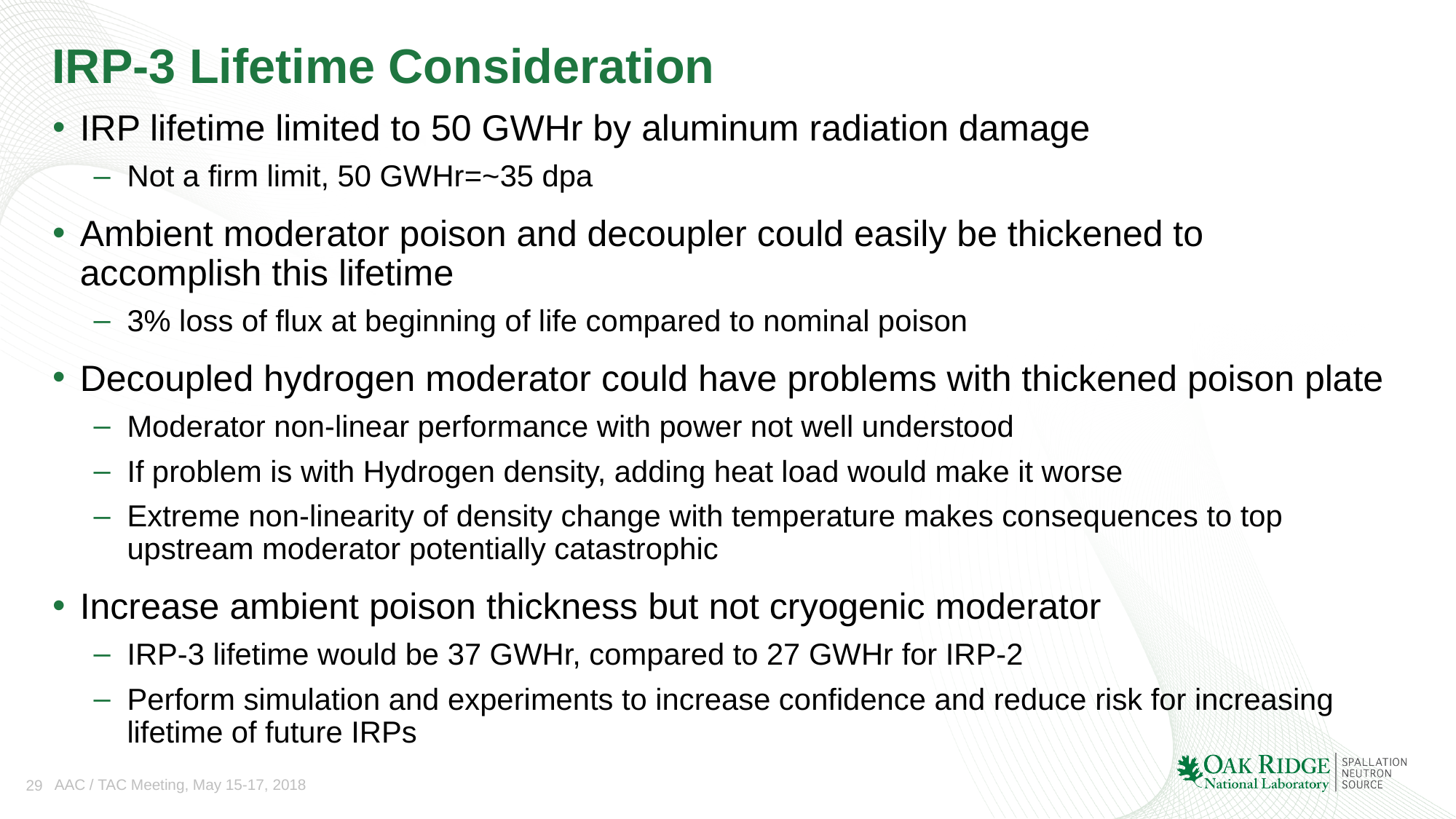

# IRP-3 Lifetime Consideration
IRP lifetime limited to 50 GWHr by aluminum radiation damage
Not a firm limit, 50 GWHr=~35 dpa
Ambient moderator poison and decoupler could easily be thickened to accomplish this lifetime
3% loss of flux at beginning of life compared to nominal poison
Decoupled hydrogen moderator could have problems with thickened poison plate
Moderator non-linear performance with power not well understood
If problem is with Hydrogen density, adding heat load would make it worse
Extreme non-linearity of density change with temperature makes consequences to top upstream moderator potentially catastrophic
Increase ambient poison thickness but not cryogenic moderator
IRP-3 lifetime would be 37 GWHr, compared to 27 GWHr for IRP-2
Perform simulation and experiments to increase confidence and reduce risk for increasing lifetime of future IRPs